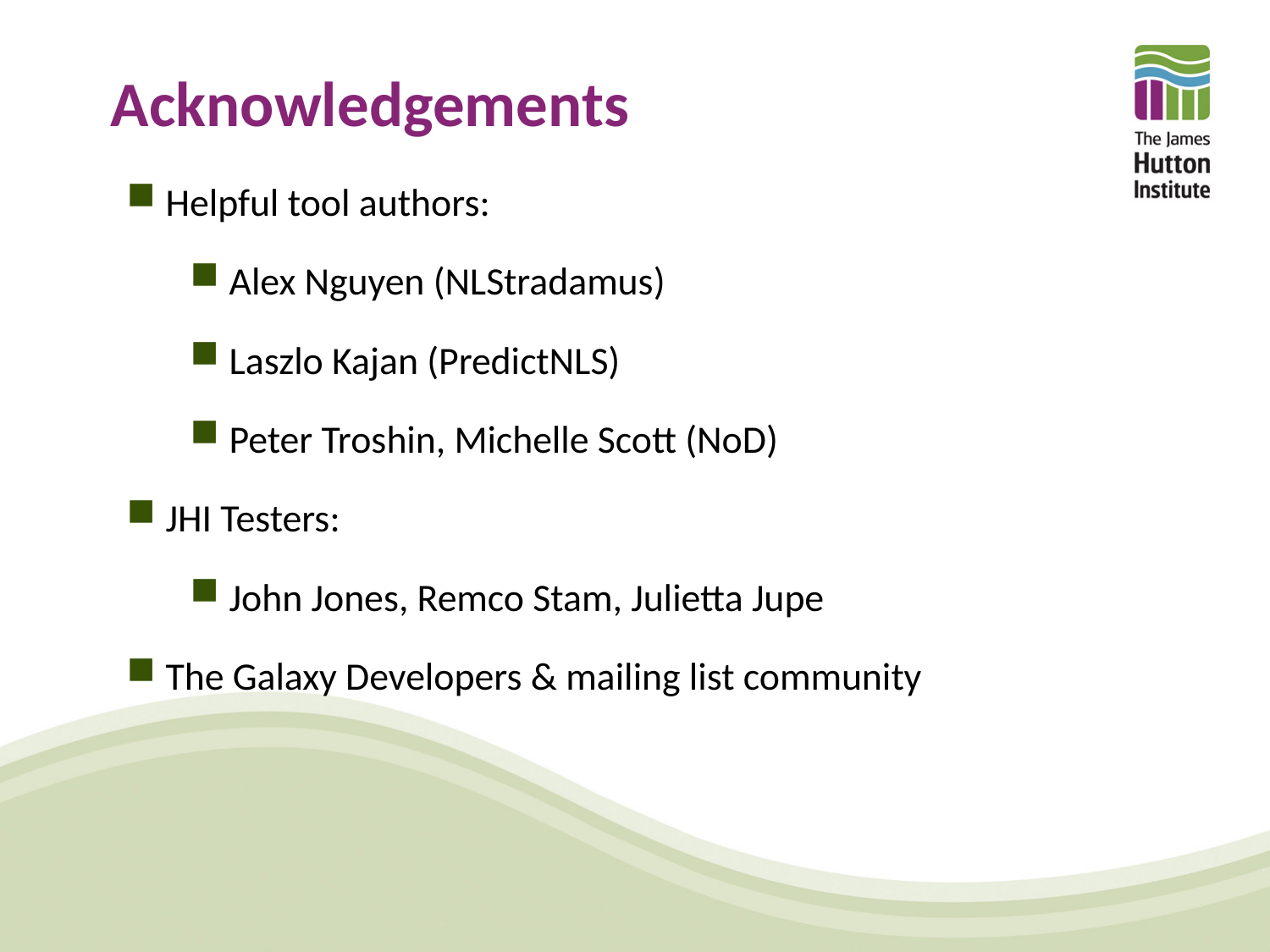

# Acknowledgements
Helpful tool authors:
Alex Nguyen (NLStradamus)
Laszlo Kajan (PredictNLS)
Peter Troshin, Michelle Scott (NoD)
JHI Testers:
John Jones, Remco Stam, Julietta Jupe
The Galaxy Developers & mailing list community